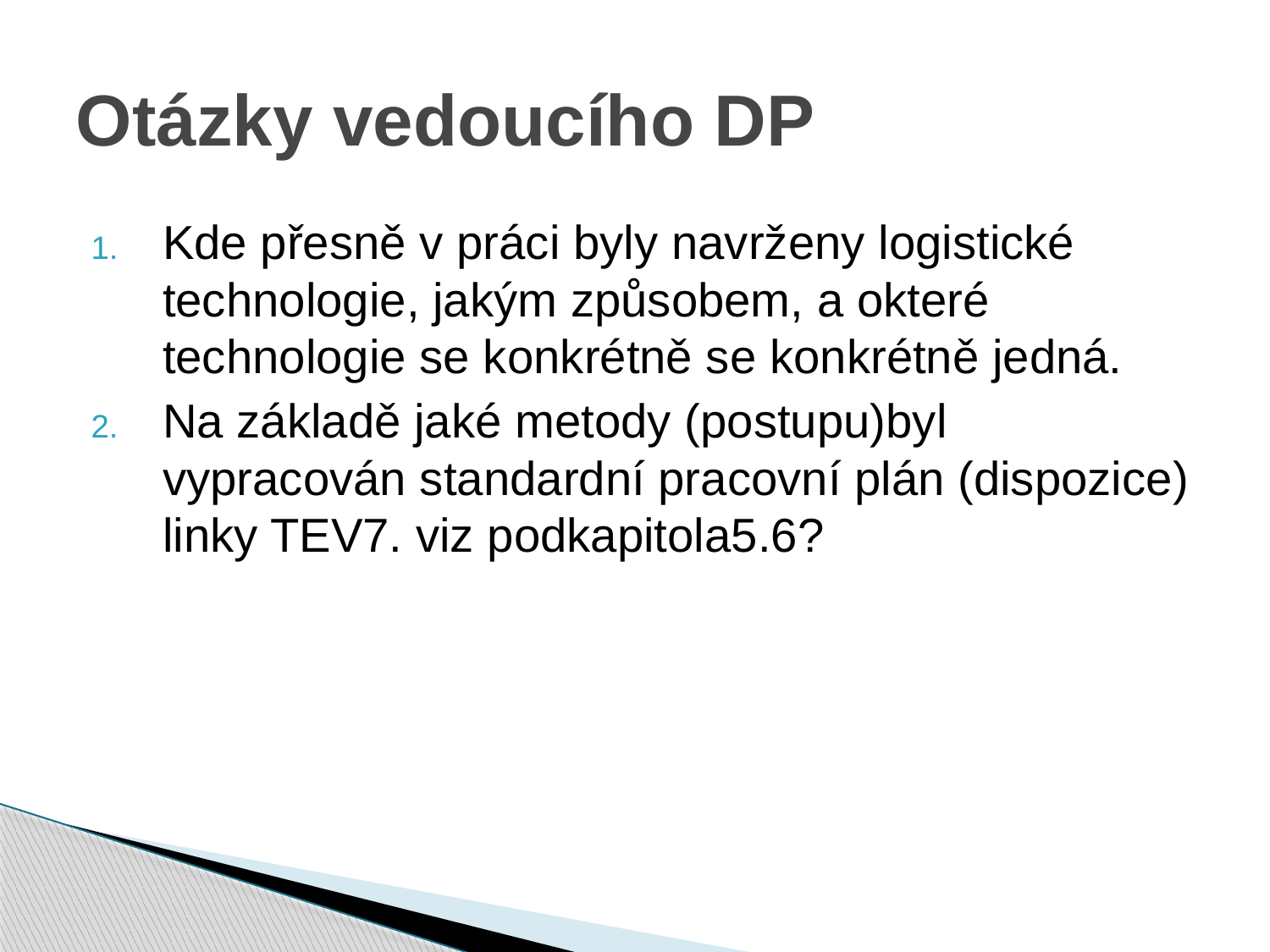

# Otázky vedoucího DP
Kde přesně v práci byly navrženy logistické technologie, jakým způsobem, a okteré technologie se konkrétně se konkrétně jedná.
Na základě jaké metody (postupu)byl vypracován standardní pracovní plán (dispozice) linky TEV7. viz podkapitola5.6?